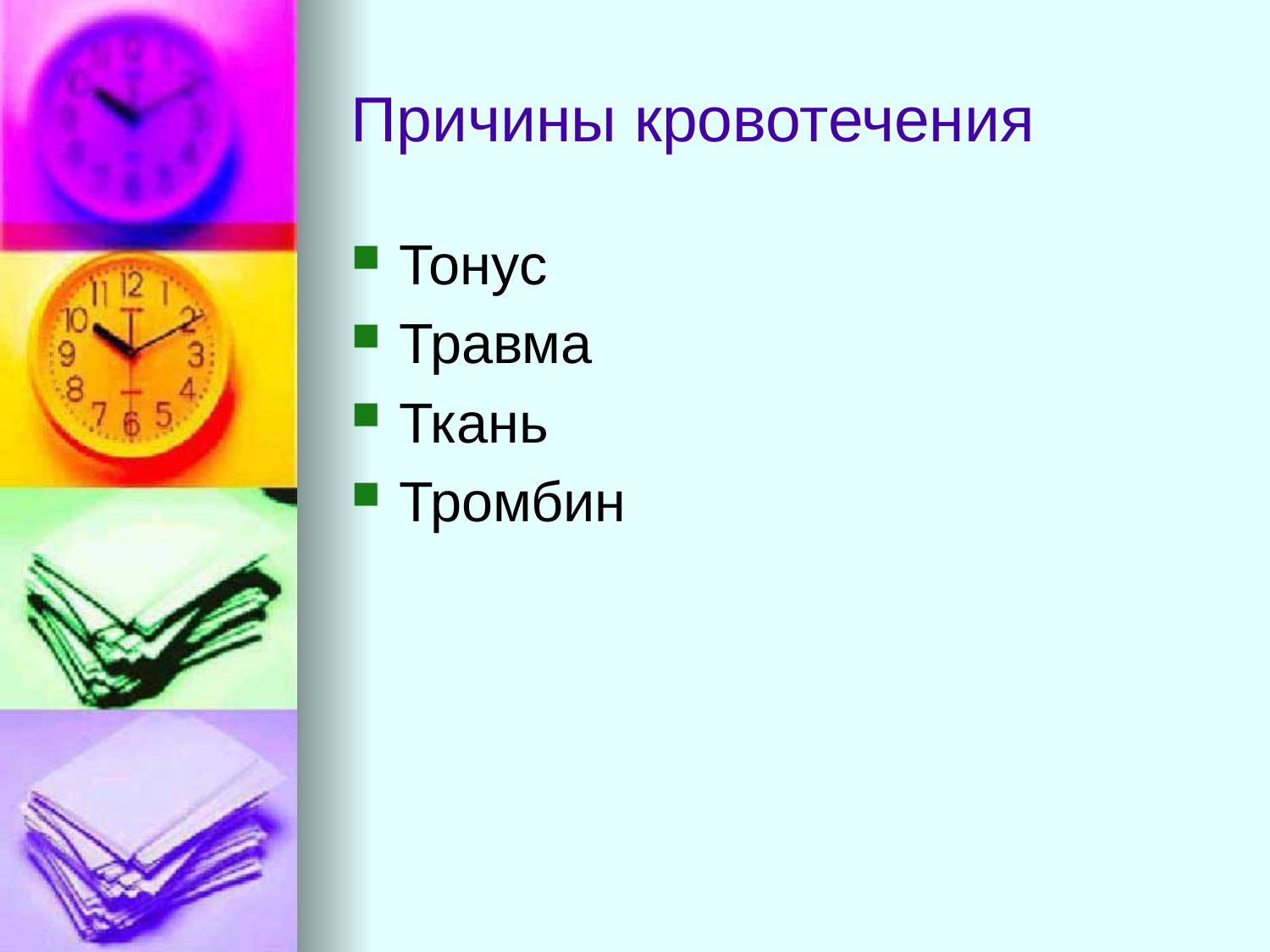

# Причины кровотечения
Тонус
Травма
Ткань
Тромбин